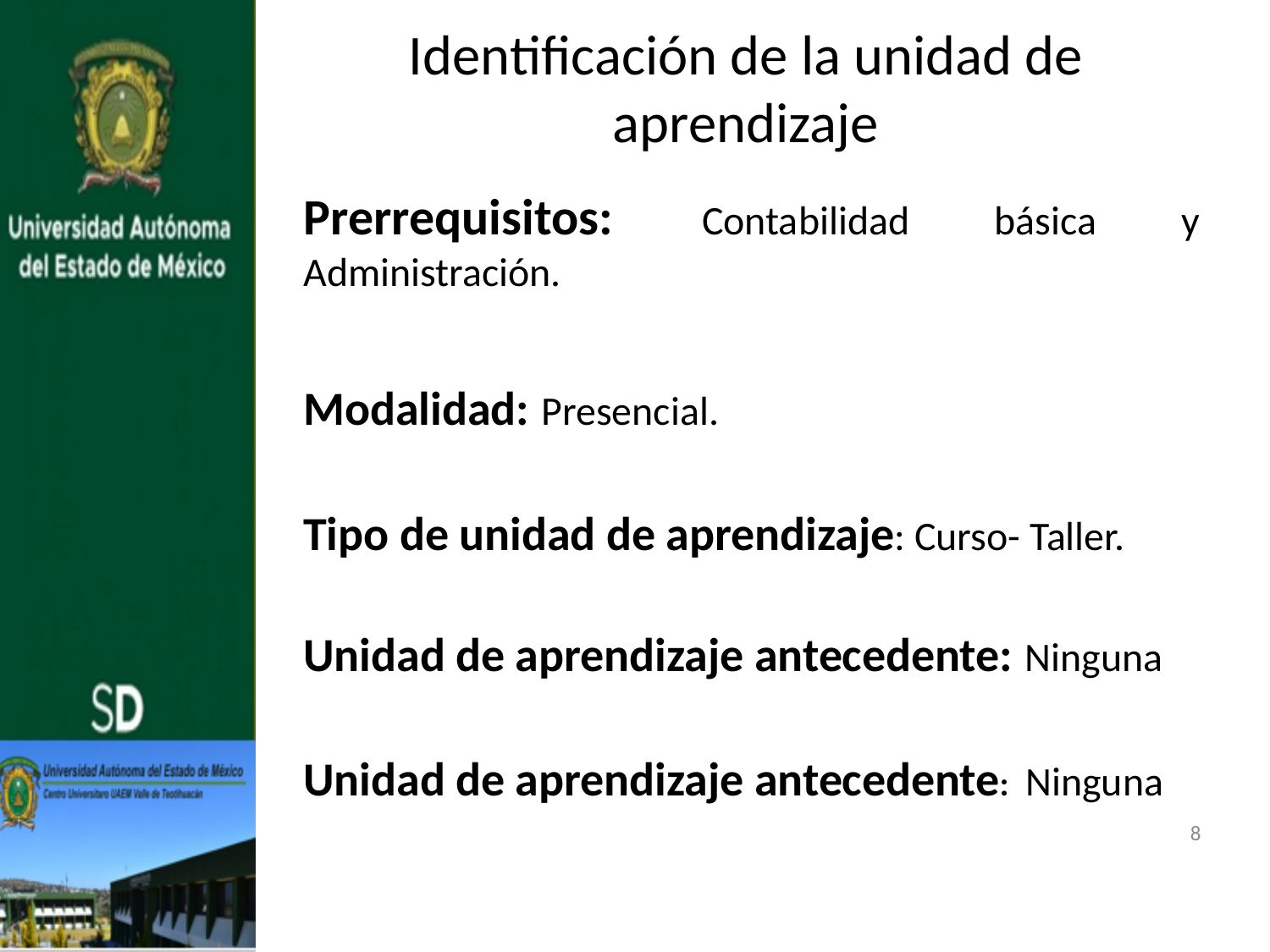

# Identificación de la unidad de aprendizaje
Prerrequisitos: Contabilidad básica y Administración.

Modalidad: Presencial.

Tipo de unidad de aprendizaje: Curso- Taller.

Unidad de aprendizaje antecedente: Ninguna

Unidad de aprendizaje antecedente:  Ninguna

8